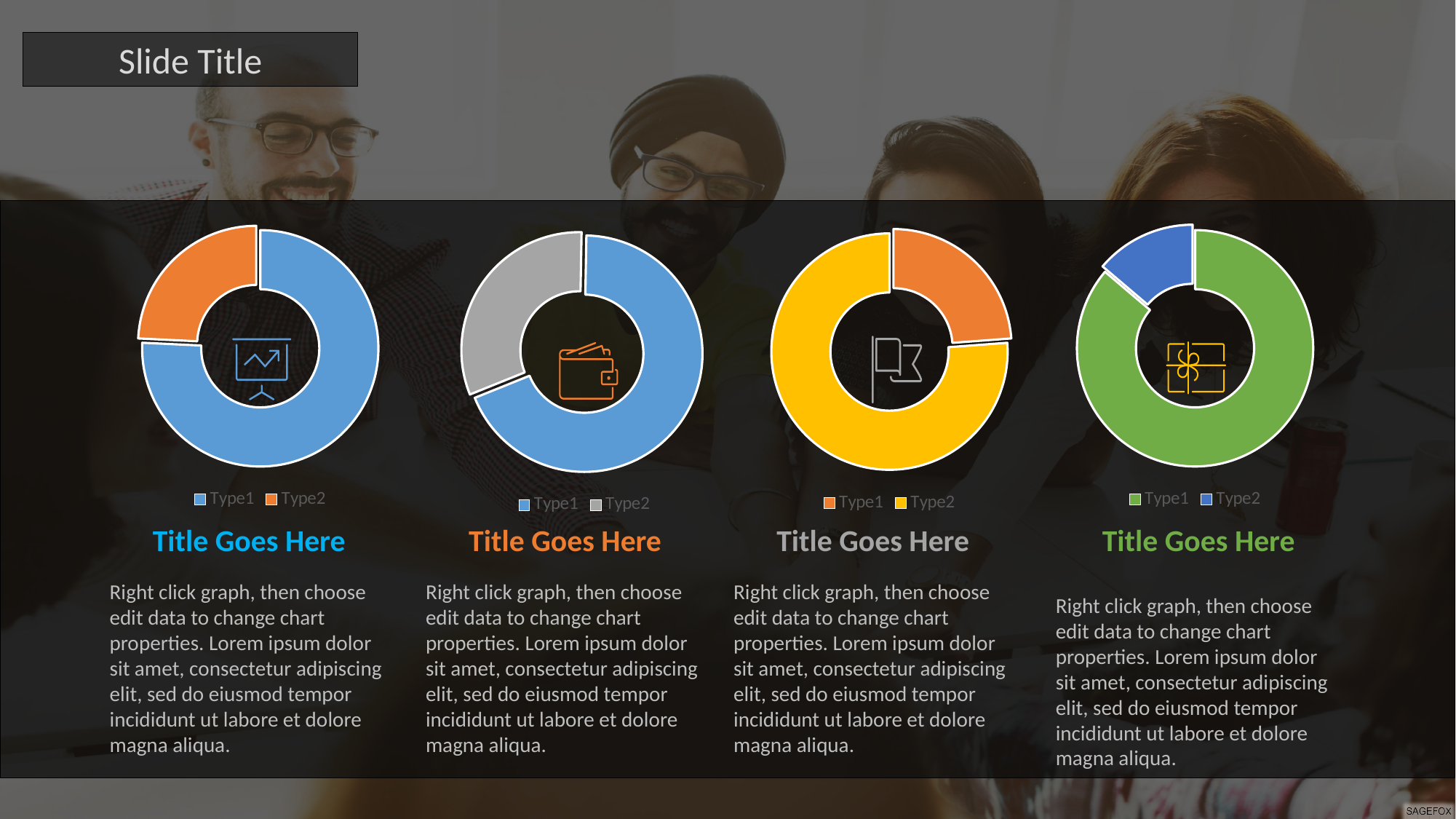

Slide Title

### Chart

| Category | Sale |
|---|---|
| Type1 | 20.0 |
| Type2 | 3.2 |

### Chart

| Category | Sale |
|---|---|
| Type1 | 10.0 |
| Type2 | 3.2 |

### Chart

| Category | Sale |
|---|---|
| Type1 | 1.0 |
| Type2 | 3.2 |

### Chart

| Category | Sale |
|---|---|
| Type1 | 7.0 |
| Type2 | 3.2 |

Title Goes Here
Right click graph, then choose edit data to change chart properties. Lorem ipsum dolor sit amet, consectetur adipiscing elit, sed do eiusmod tempor incididunt ut labore et dolore magna aliqua.
Title Goes Here
Right click graph, then choose edit data to change chart properties. Lorem ipsum dolor sit amet, consectetur adipiscing elit, sed do eiusmod tempor incididunt ut labore et dolore magna aliqua.
Title Goes Here
Right click graph, then choose edit data to change chart properties. Lorem ipsum dolor sit amet, consectetur adipiscing elit, sed do eiusmod tempor incididunt ut labore et dolore magna aliqua.
Title Goes Here
Right click graph, then choose edit data to change chart properties. Lorem ipsum dolor sit amet, consectetur adipiscing elit, sed do eiusmod tempor incididunt ut labore et dolore magna aliqua.